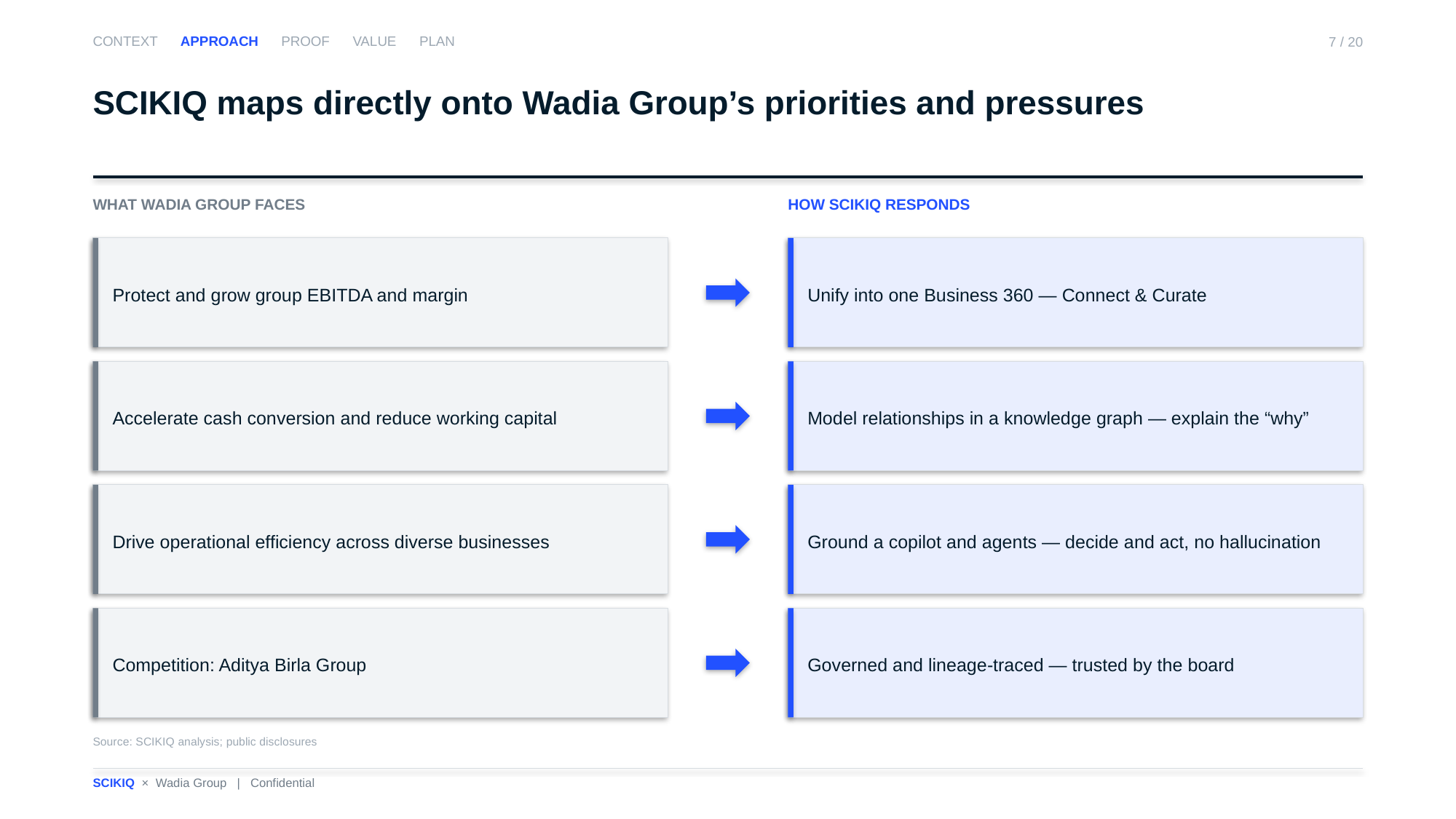

CONTEXT      APPROACH      PROOF      VALUE      PLAN
7 / 20
SCIKIQ maps directly onto Wadia Group’s priorities and pressures
WHAT WADIA GROUP FACES
HOW SCIKIQ RESPONDS

Protect and grow group EBITDA and margin

Unify into one Business 360 — Connect & Curate

Accelerate cash conversion and reduce working capital

Model relationships in a knowledge graph — explain the “why”

Drive operational efficiency across diverse businesses

Ground a copilot and agents — decide and act, no hallucination

Competition: Aditya Birla Group

Governed and lineage-traced — trusted by the board

Source: SCIKIQ analysis; public disclosures
SCIKIQ  ×  Wadia Group   |   Confidential